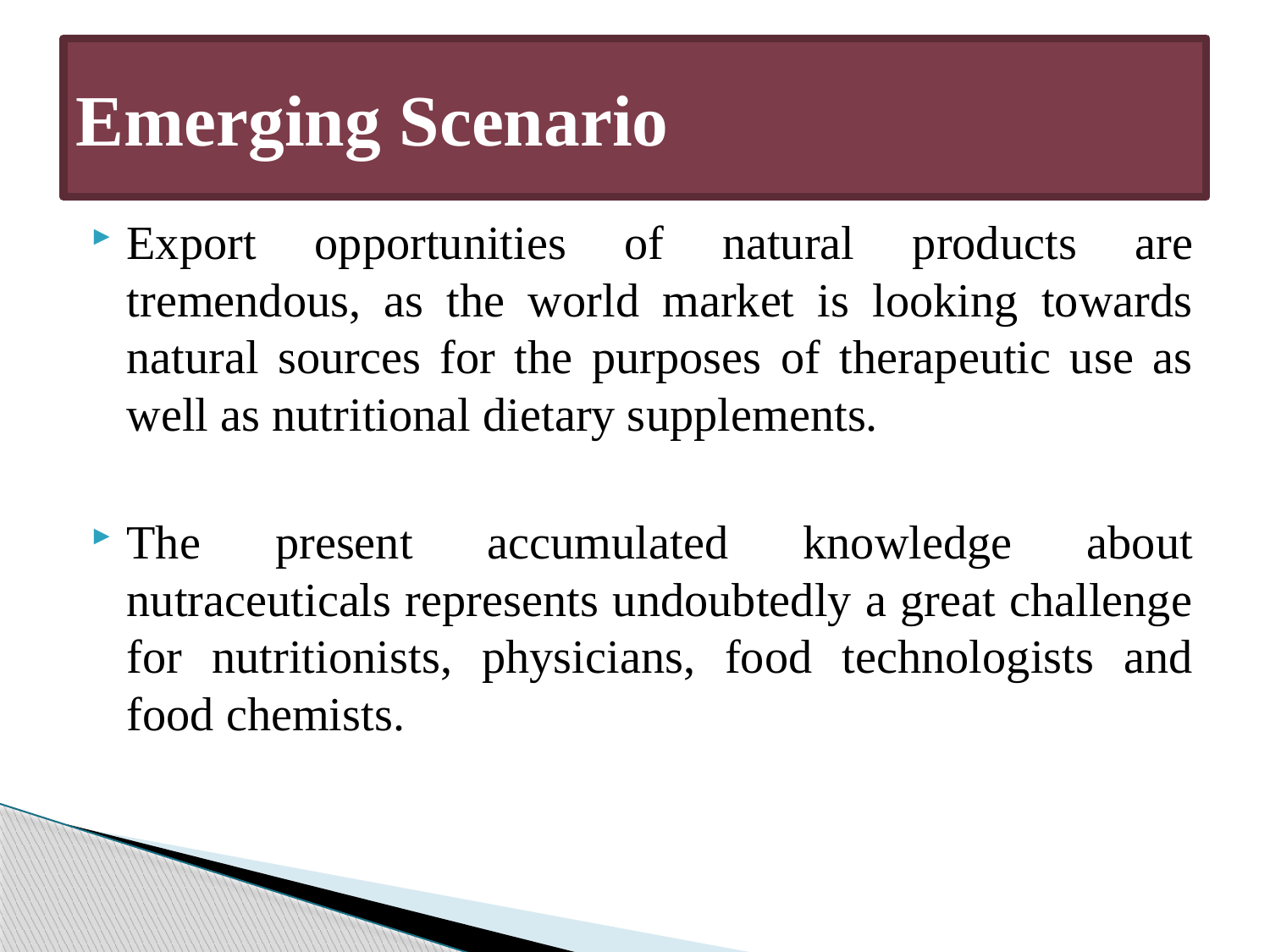

# Emerging Scenario
Export opportunities of natural products are tremendous, as the world market is looking towards natural sources for the purposes of therapeutic use as well as nutritional dietary supplements.

The present accumulated knowledge about nutraceuticals represents undoubtedly a great challenge for nutritionists, physicians, food technologists and food chemists.